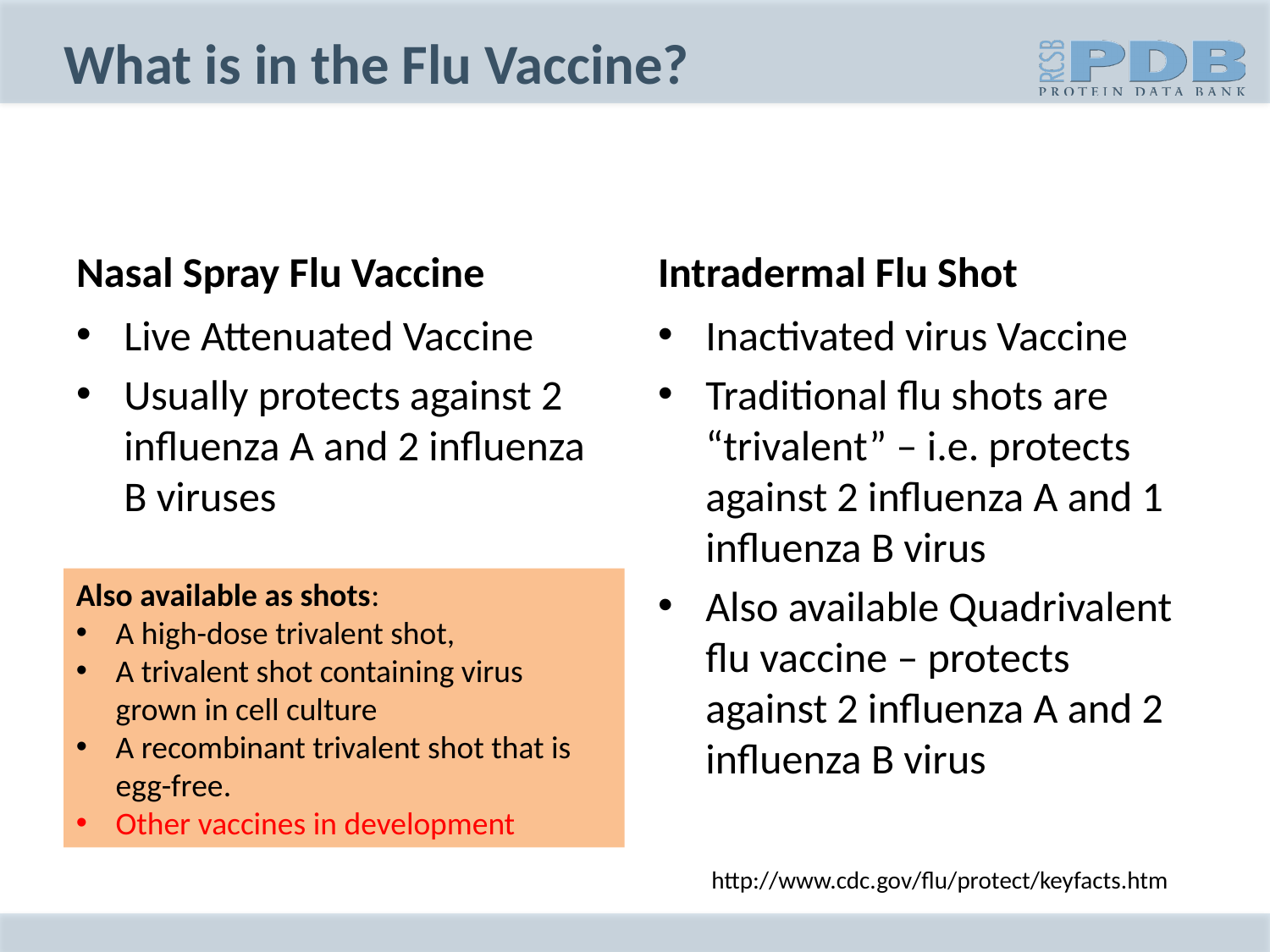

# What is in the Flu Vaccine?
Nasal Spray Flu Vaccine
Intradermal Flu Shot
Live Attenuated Vaccine
Usually protects against 2 influenza A and 2 influenza B viruses

Inactivated virus Vaccine
Traditional flu shots are “trivalent” – i.e. protects against 2 influenza A and 1 influenza B virus
Also available Quadrivalent flu vaccine – protects against 2 influenza A and 2 influenza B virus
Also available as shots:
A high-dose trivalent shot,
A trivalent shot containing virus grown in cell culture
A recombinant trivalent shot that is egg-free.
Other vaccines in development
http://www.cdc.gov/flu/protect/keyfacts.htm